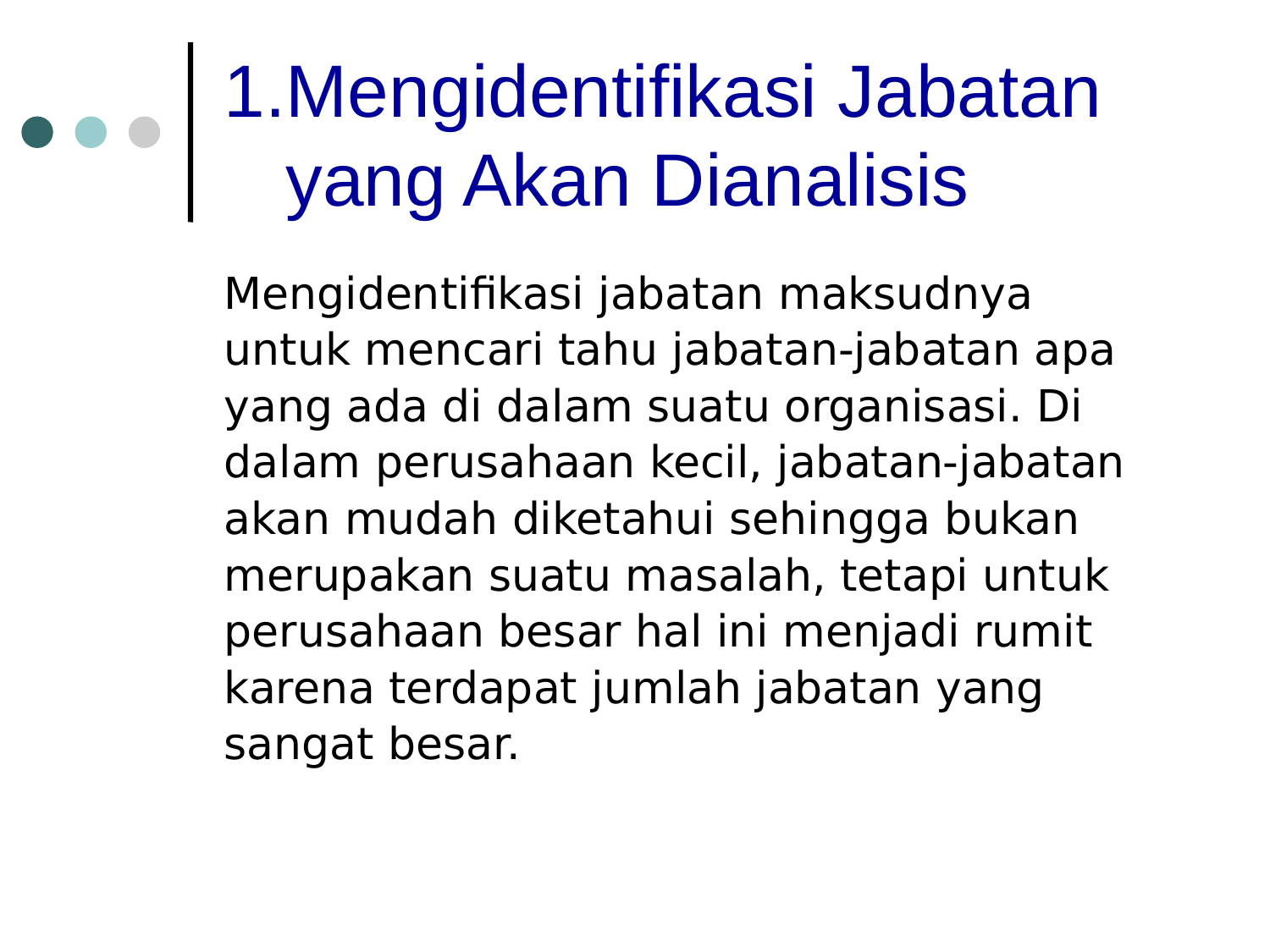

# 1.Mengidentifikasi Jabatan yang Akan Dianalisis
Mengidentifikasi jabatan maksudnya
untuk mencari tahu jabatan-jabatan apa
yang ada di dalam suatu organisasi. Di
dalam perusahaan kecil, jabatan-jabatan
akan mudah diketahui sehingga bukan
merupakan suatu masalah, tetapi untuk
perusahaan besar hal ini menjadi rumit
karena terdapat jumlah jabatan yang
sangat besar.